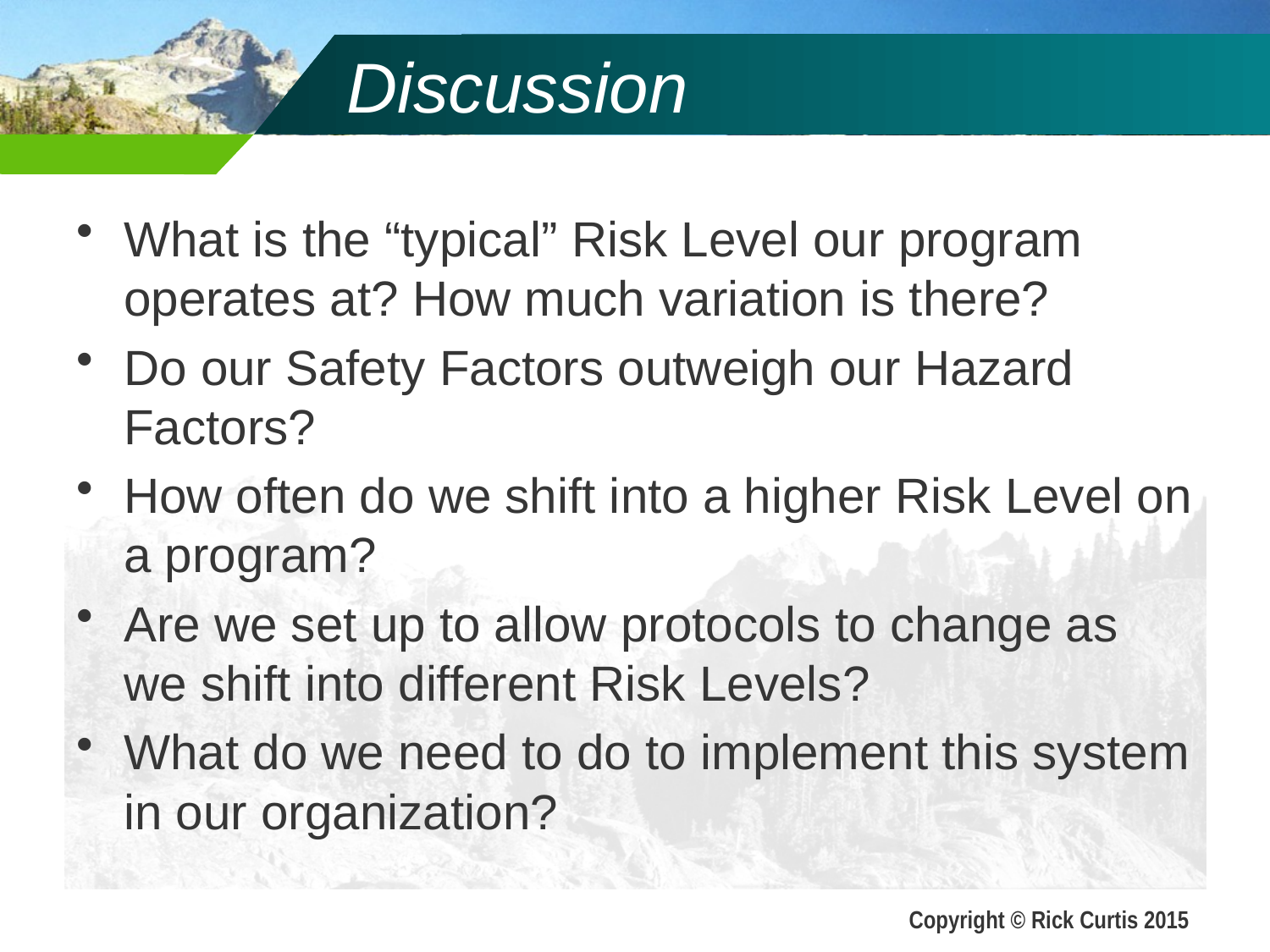

# Discussion
What is the “typical” Risk Level our program operates at? How much variation is there?
Do our Safety Factors outweigh our Hazard Factors?
How often do we shift into a higher Risk Level on a program?
Are we set up to allow protocols to change as we shift into different Risk Levels?
What do we need to do to implement this system in our organization?